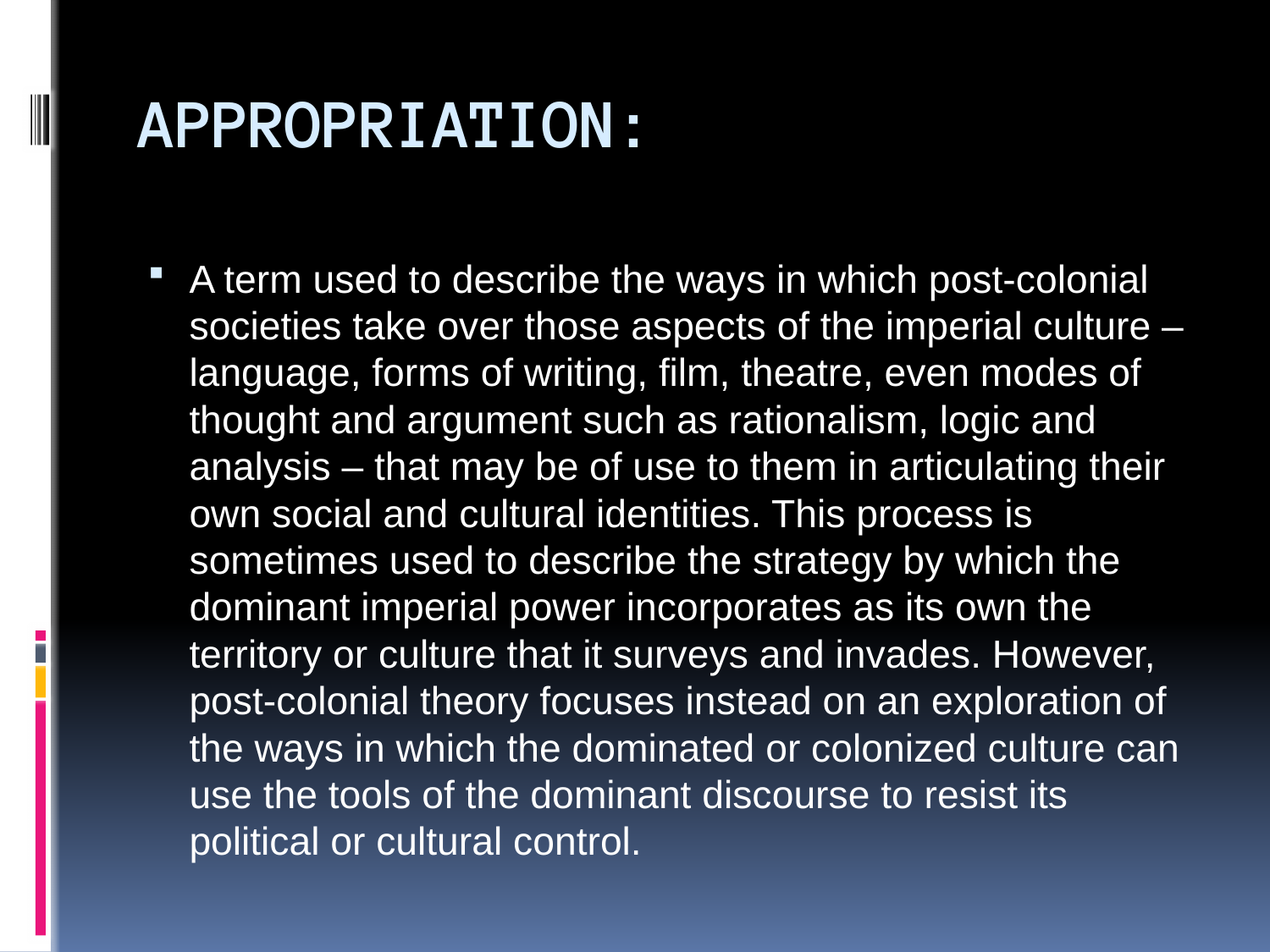

# APPROPRIATION:
A term used to describe the ways in which post-colonial societies take over those aspects of the imperial culture – language, forms of writing, film, theatre, even modes of thought and argument such as rationalism, logic and analysis – that may be of use to them in articulating their own social and cultural identities. This process is sometimes used to describe the strategy by which the dominant imperial power incorporates as its own the territory or culture that it surveys and invades. However, post-colonial theory focuses instead on an exploration of the ways in which the dominated or colonized culture can use the tools of the dominant discourse to resist its political or cultural control.